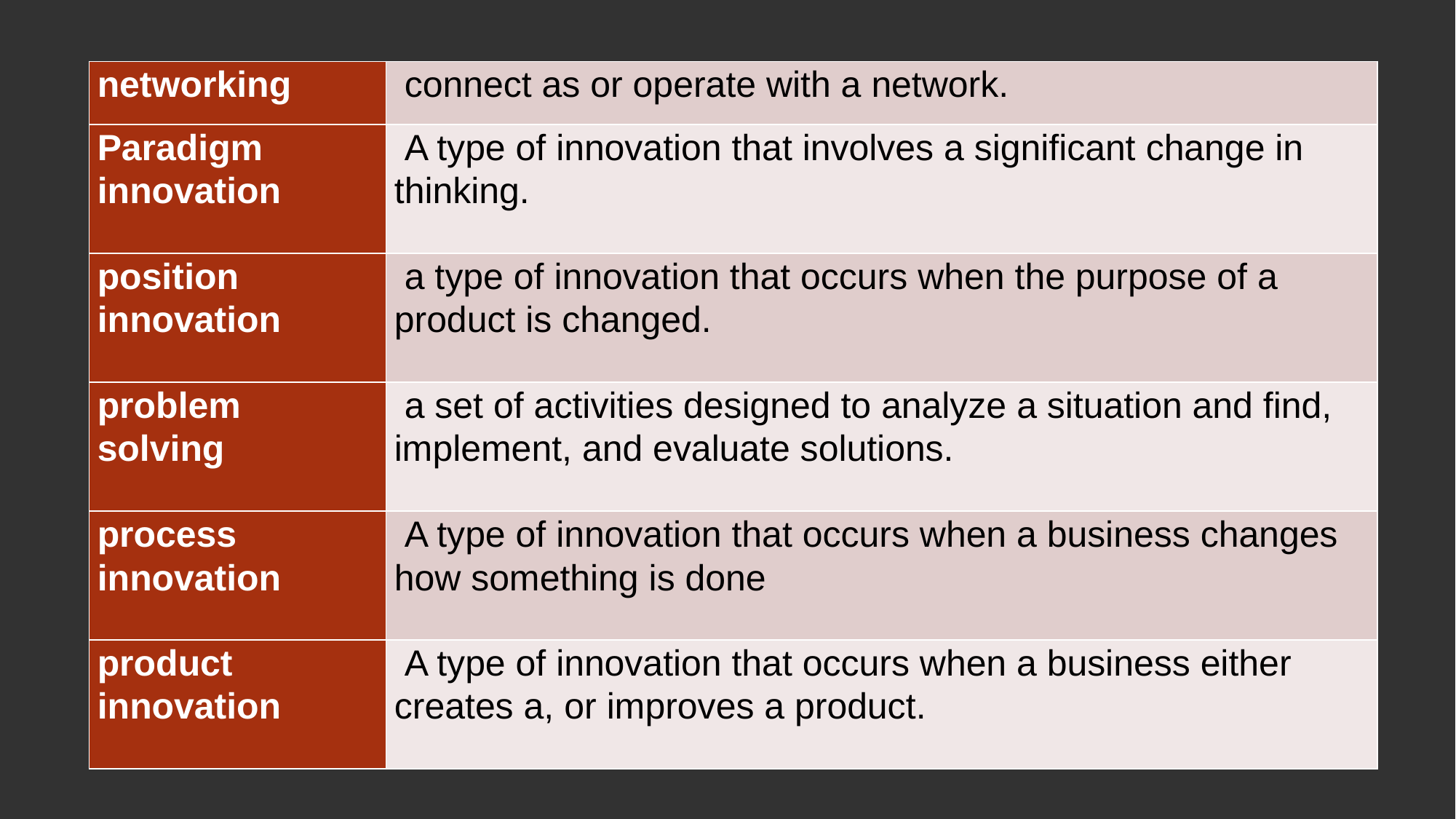

| networking | connect as or operate with a network. |
| --- | --- |
| Paradigm innovation | A type of innovation that involves a significant change in thinking. |
| position innovation | a type of innovation that occurs when the purpose of a product is changed. |
| problem solving | a set of activities designed to analyze a situation and find, implement, and evaluate solutions. |
| process innovation | A type of innovation that occurs when a business changes how something is done |
| product innovation | A type of innovation that occurs when a business either creates a, or improves a product. |